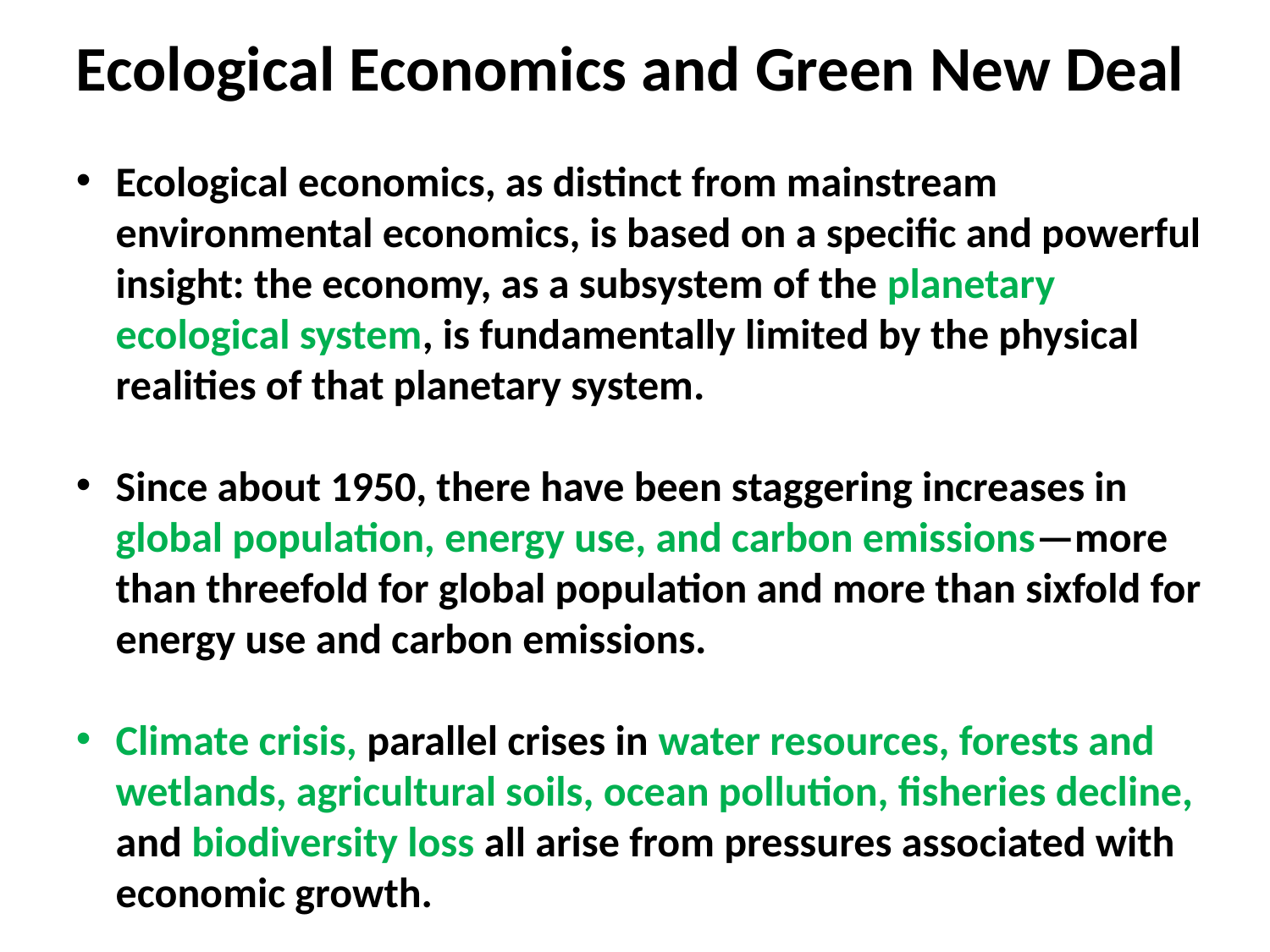

Ecological Economics and Green New Deal

Ecological economics, as distinct from mainstream environmental economics, is based on a specific and powerful insight: the economy, as a subsystem of the planetary ecological system, is fundamentally limited by the physical realities of that planetary system.

Since about 1950, there have been staggering increases in global population, energy use, and carbon emissions—more than threefold for global population and more than sixfold for energy use and carbon emissions.

Climate crisis, parallel crises in water resources, forests and wetlands, agricultural soils, ocean pollution, fisheries decline, and biodiversity loss all arise from pressures associated with economic growth.